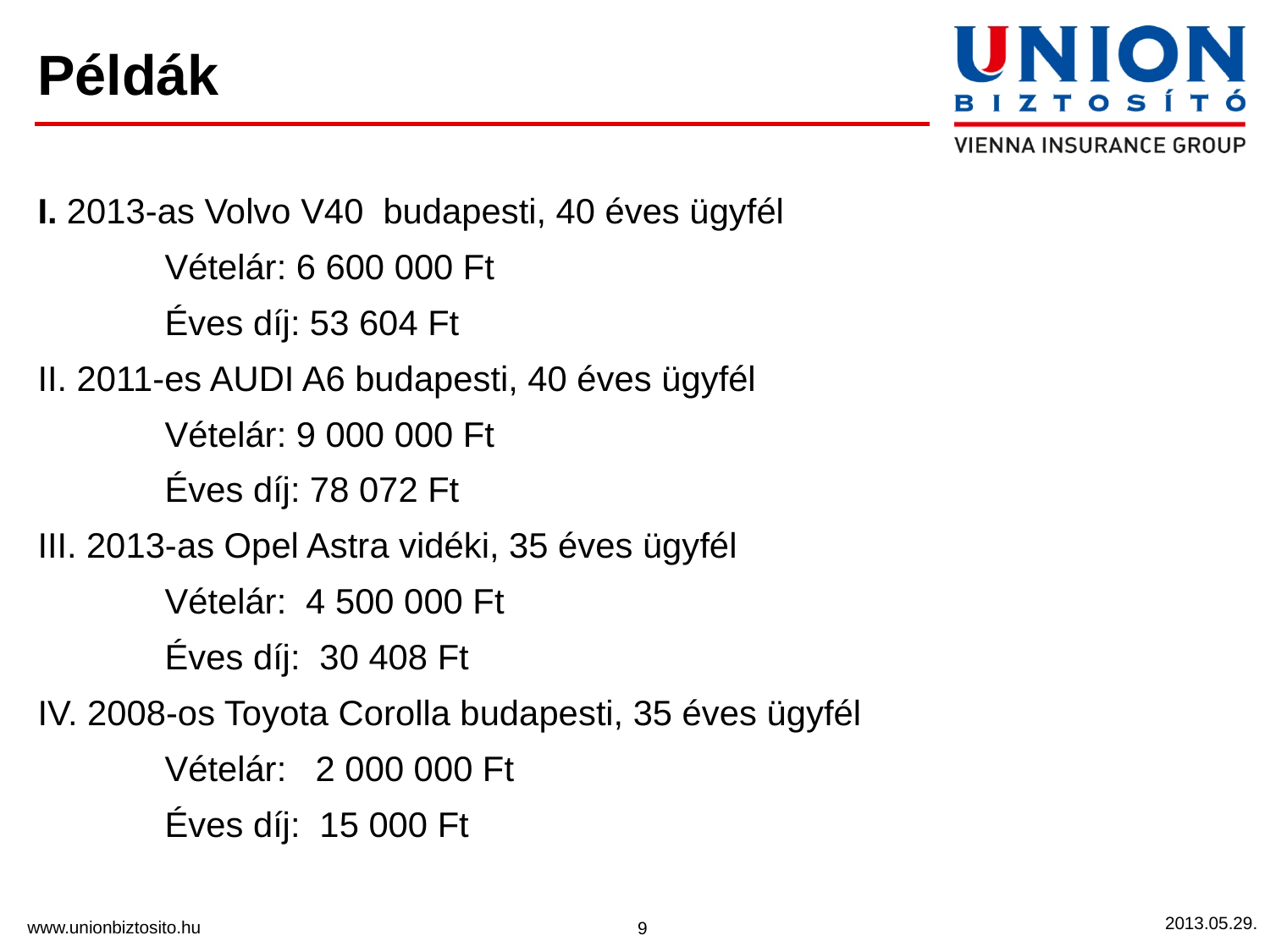

# Példák
I. 2013-as Volvo V40  budapesti, 40 éves ügyfél
	Vételár: 6 600 000 Ft
	Éves díj: 53 604 Ft
II. 2011-es AUDI A6 budapesti, 40 éves ügyfél
	Vételár: 9 000 000 Ft
	Éves díj: 78 072 Ft
III. 2013-as Opel Astra vidéki, 35 éves ügyfél
	Vételár:  4 500 000 Ft
	Éves díj:  30 408 Ft
IV. 2008-os Toyota Corolla budapesti, 35 éves ügyfél
	Vételár:   2 000 000 Ft
	Éves díj:  15 000 Ft